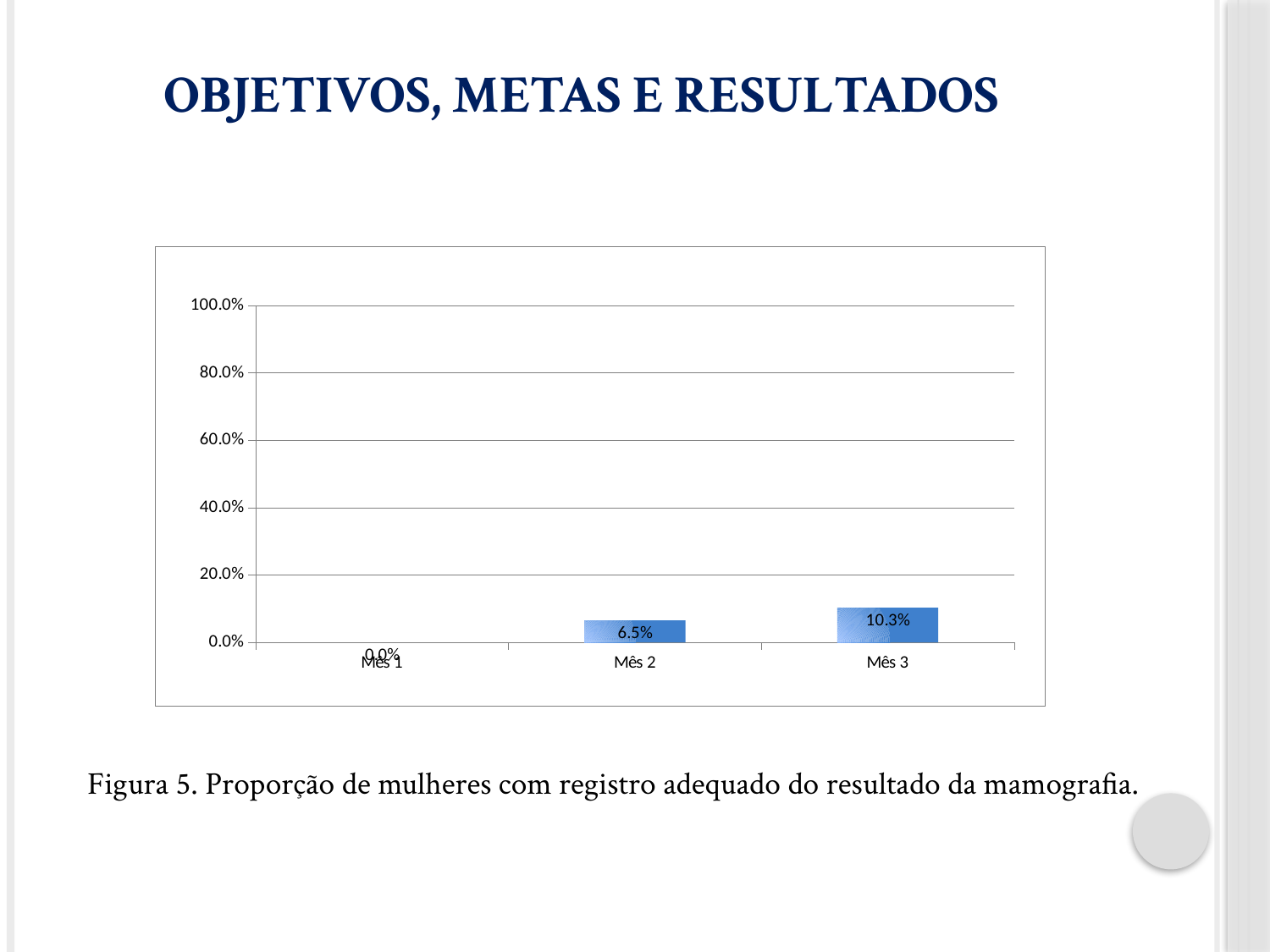

# Objetivos, metas e resultados

### Chart

| Category | Proporção de mulheres com registro adequado da mamografia. |
|---|---|
| Mês 1 | 0.0 |
| Mês 2 | 0.06451612903225813 |
| Mês 3 | 0.1025641025641036 |
Figura 5. Proporção de mulheres com registro adequado do resultado da mamografia.